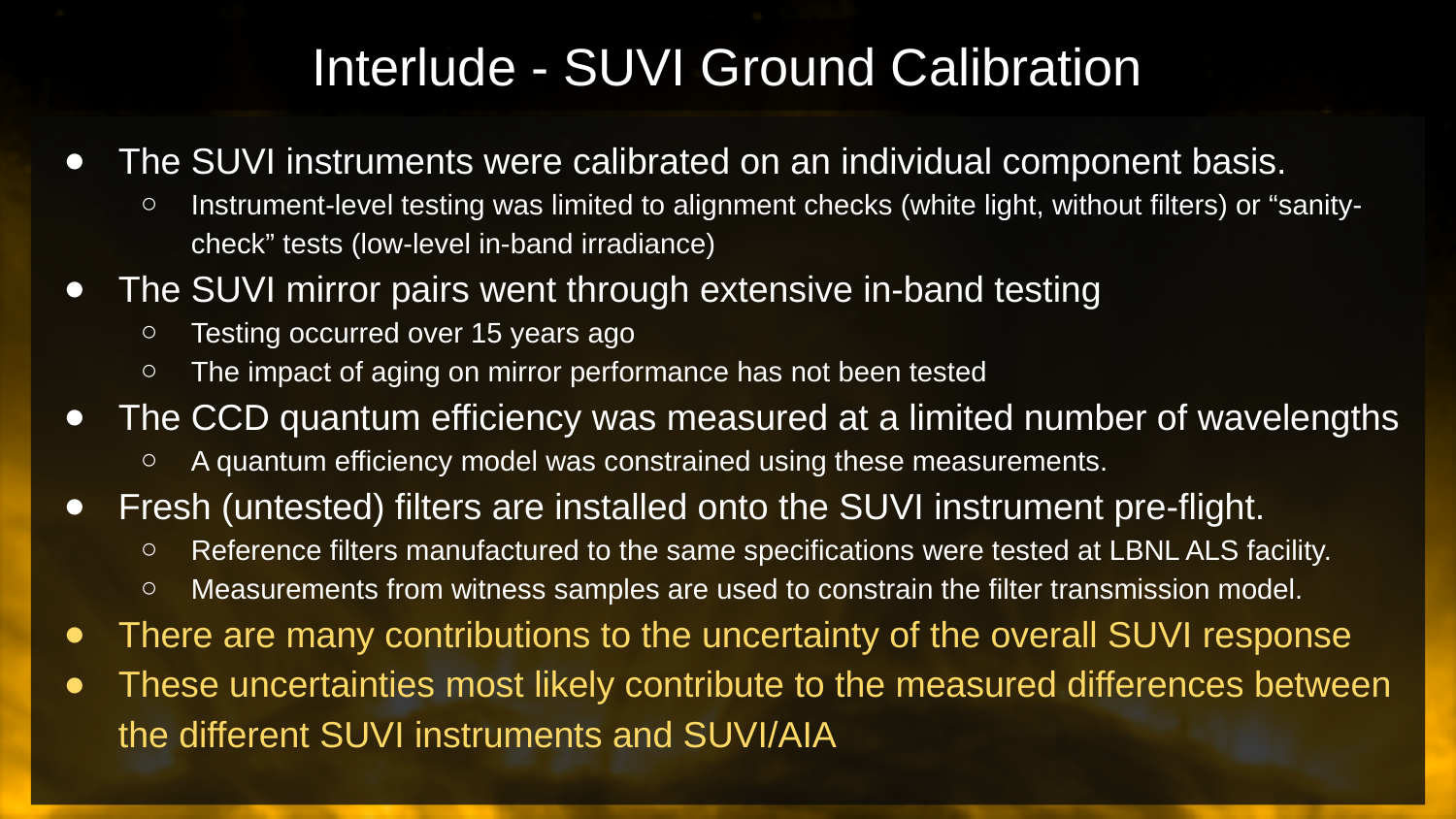

Interlude - SUVI Ground Calibration
The SUVI instruments were calibrated on an individual component basis.
Instrument-level testing was limited to alignment checks (white light, without filters) or “sanity-check” tests (low-level in-band irradiance)
The SUVI mirror pairs went through extensive in-band testing
Testing occurred over 15 years ago
The impact of aging on mirror performance has not been tested
The CCD quantum efficiency was measured at a limited number of wavelengths
A quantum efficiency model was constrained using these measurements.
Fresh (untested) filters are installed onto the SUVI instrument pre-flight.
Reference filters manufactured to the same specifications were tested at LBNL ALS facility.
Measurements from witness samples are used to constrain the filter transmission model.
There are many contributions to the uncertainty of the overall SUVI response
These uncertainties most likely contribute to the measured differences between the different SUVI instruments and SUVI/AIA